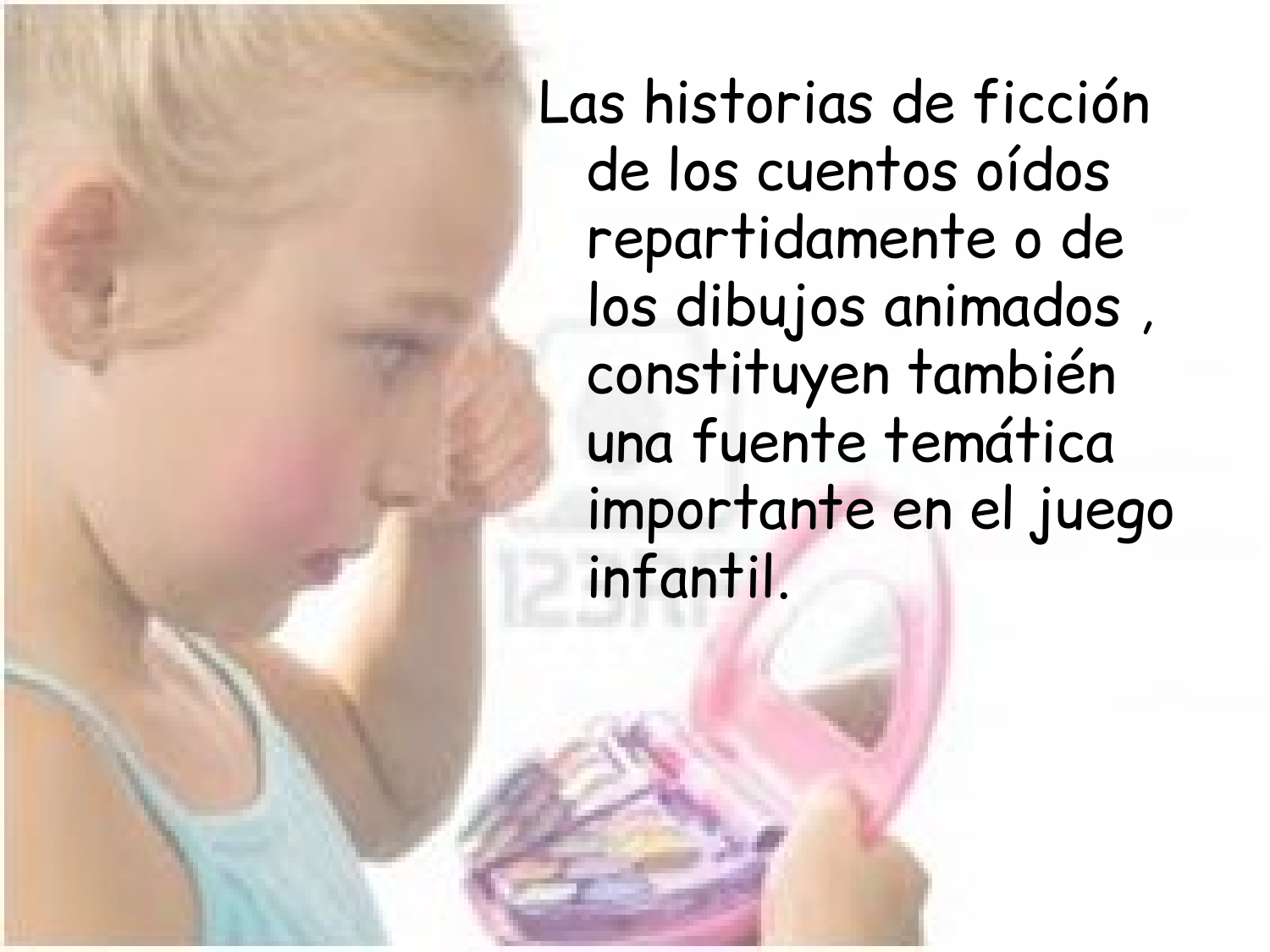

Las historias de ficción de los cuentos oídos repartidamente o de los dibujos animados , constituyen también una fuente temática importante en el juego infantil.